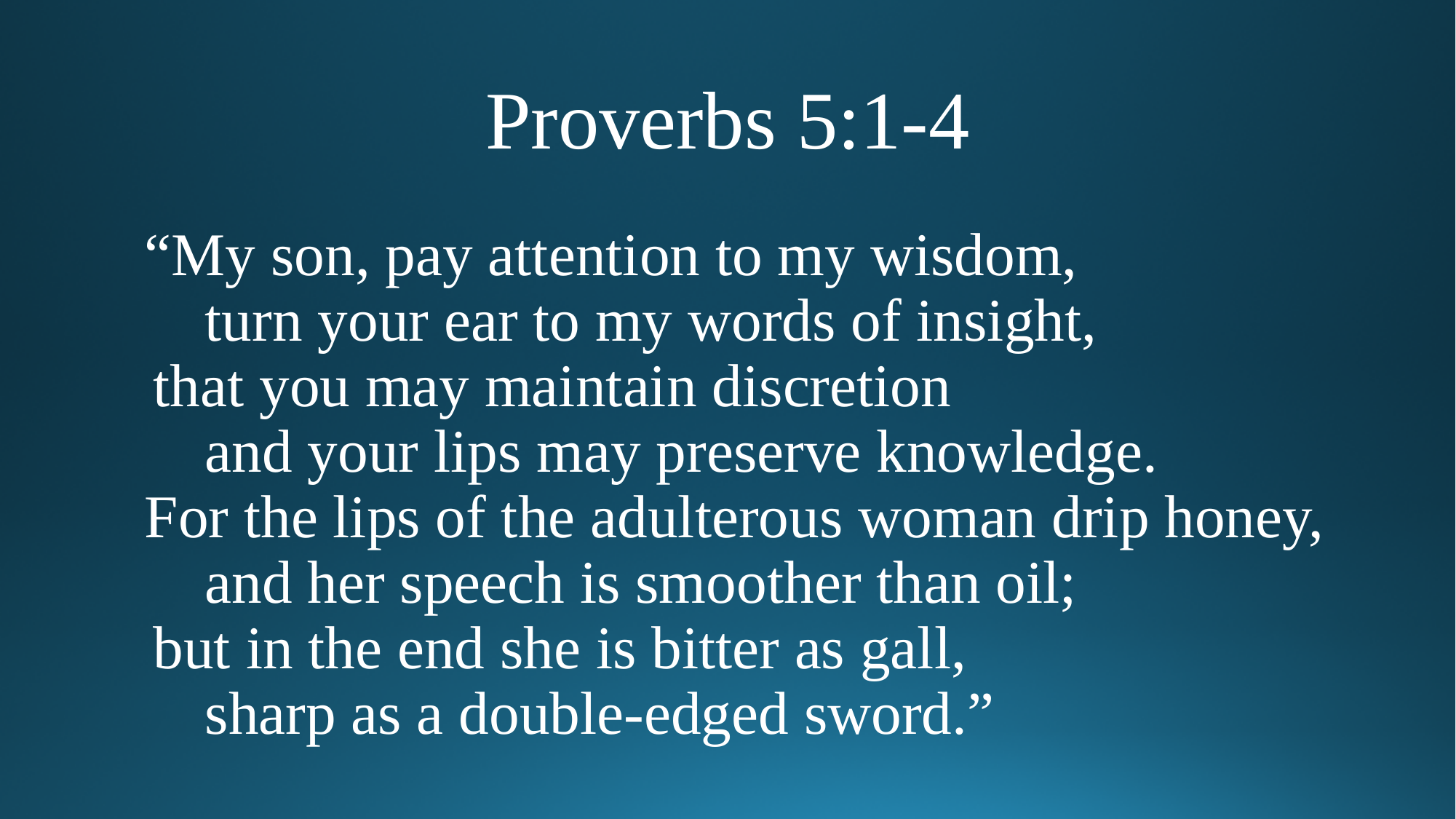

# Proverbs 5:1-4
“My son, pay attention to my wisdom,
    turn your ear to my words of insight,
 that you may maintain discretion
    and your lips may preserve knowledge.
For the lips of the adulterous woman drip honey,
    and her speech is smoother than oil;
 but in the end she is bitter as gall,
    sharp as a double-edged sword.”